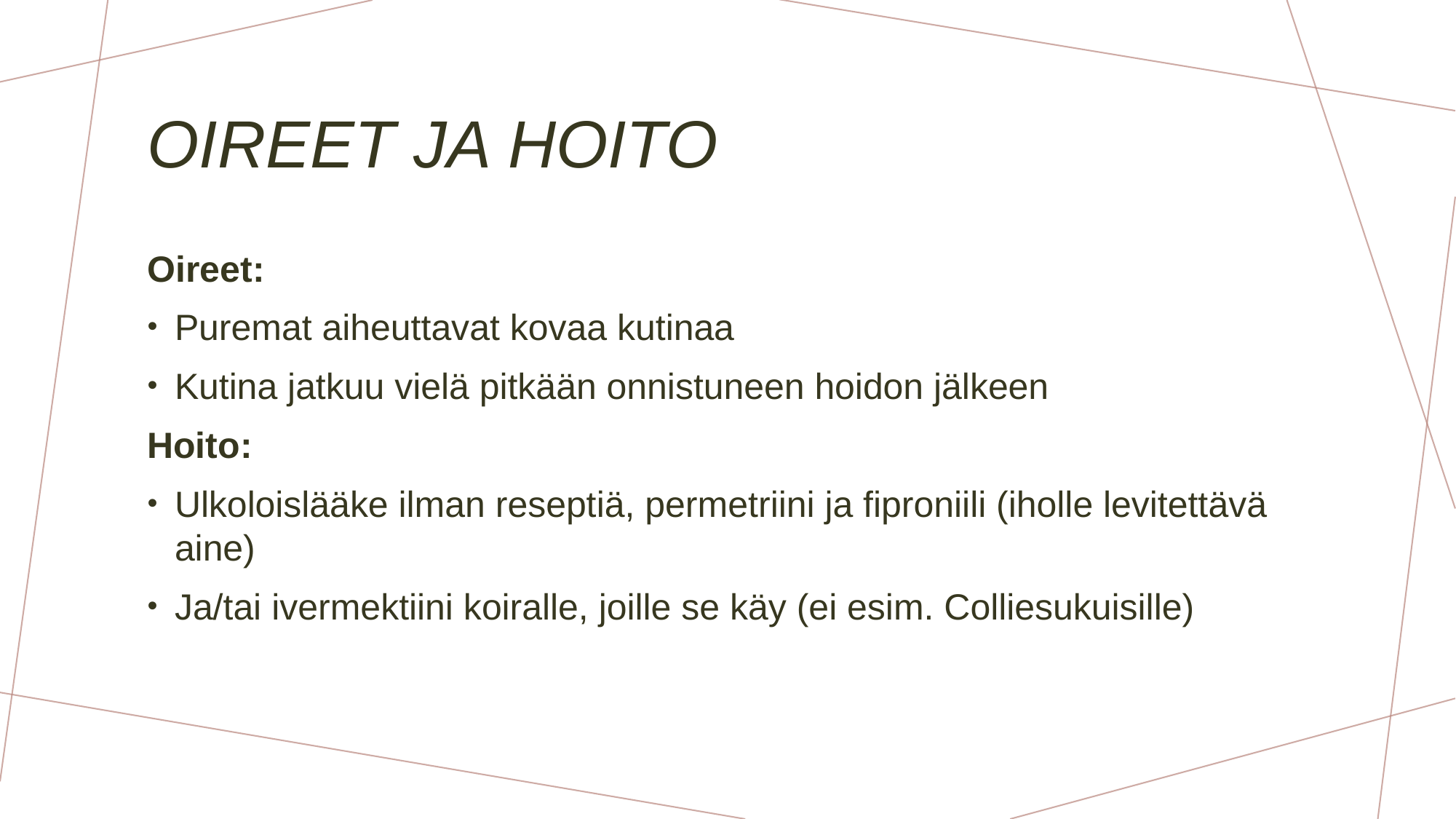

# Oireet ja hoito
Oireet:
Puremat aiheuttavat kovaa kutinaa
Kutina jatkuu vielä pitkään onnistuneen hoidon jälkeen
Hoito:
Ulkoloislääke ilman reseptiä, permetriini ja fiproniili (iholle levitettävä aine)
Ja/tai ivermektiini koiralle, joille se käy (ei esim. Colliesukuisille)